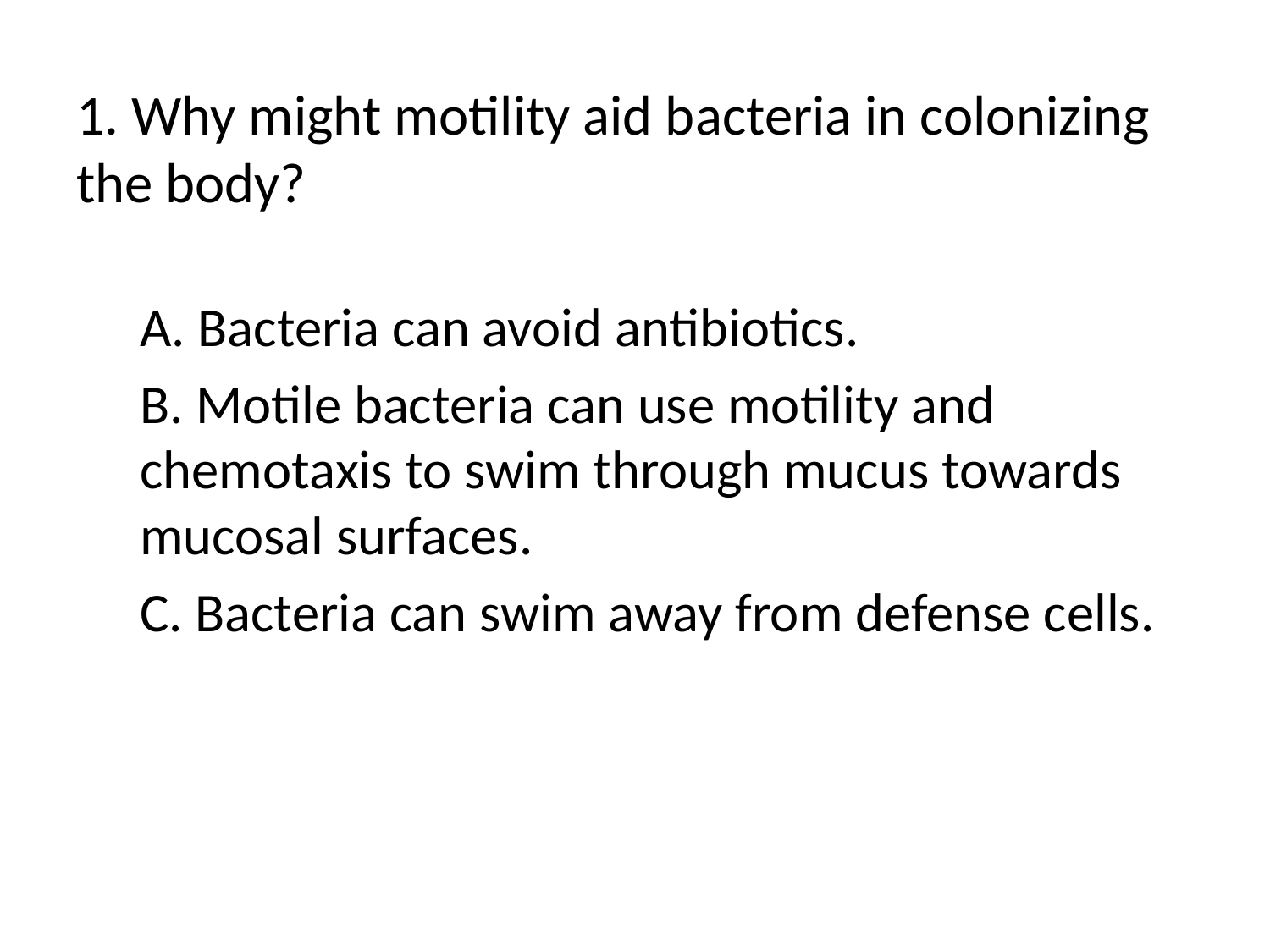

# 1. Why might motility aid bacteria in colonizing the body?
A. Bacteria can avoid antibiotics.
B. Motile bacteria can use motility and chemotaxis to swim through mucus towards mucosal surfaces.
C. Bacteria can swim away from defense cells.